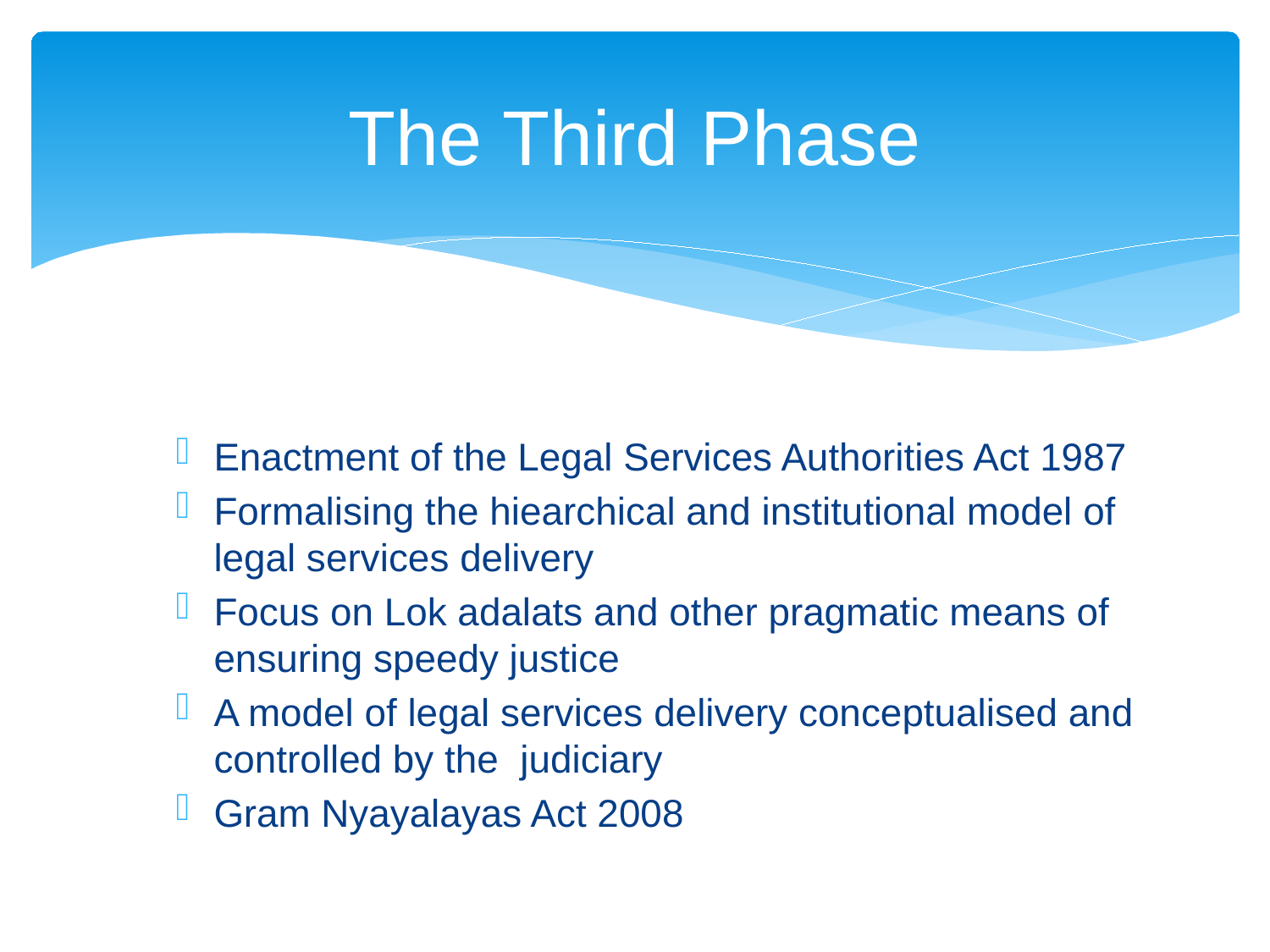

# The Third Phase

Enactment of the Legal Services Authorities Act 1987
Formalising the hiearchical and institutional model of legal services delivery
Focus on Lok adalats and other pragmatic means of ensuring speedy justice
A model of legal services delivery conceptualised and controlled by the  judiciary
Gram Nyayalayas Act 2008